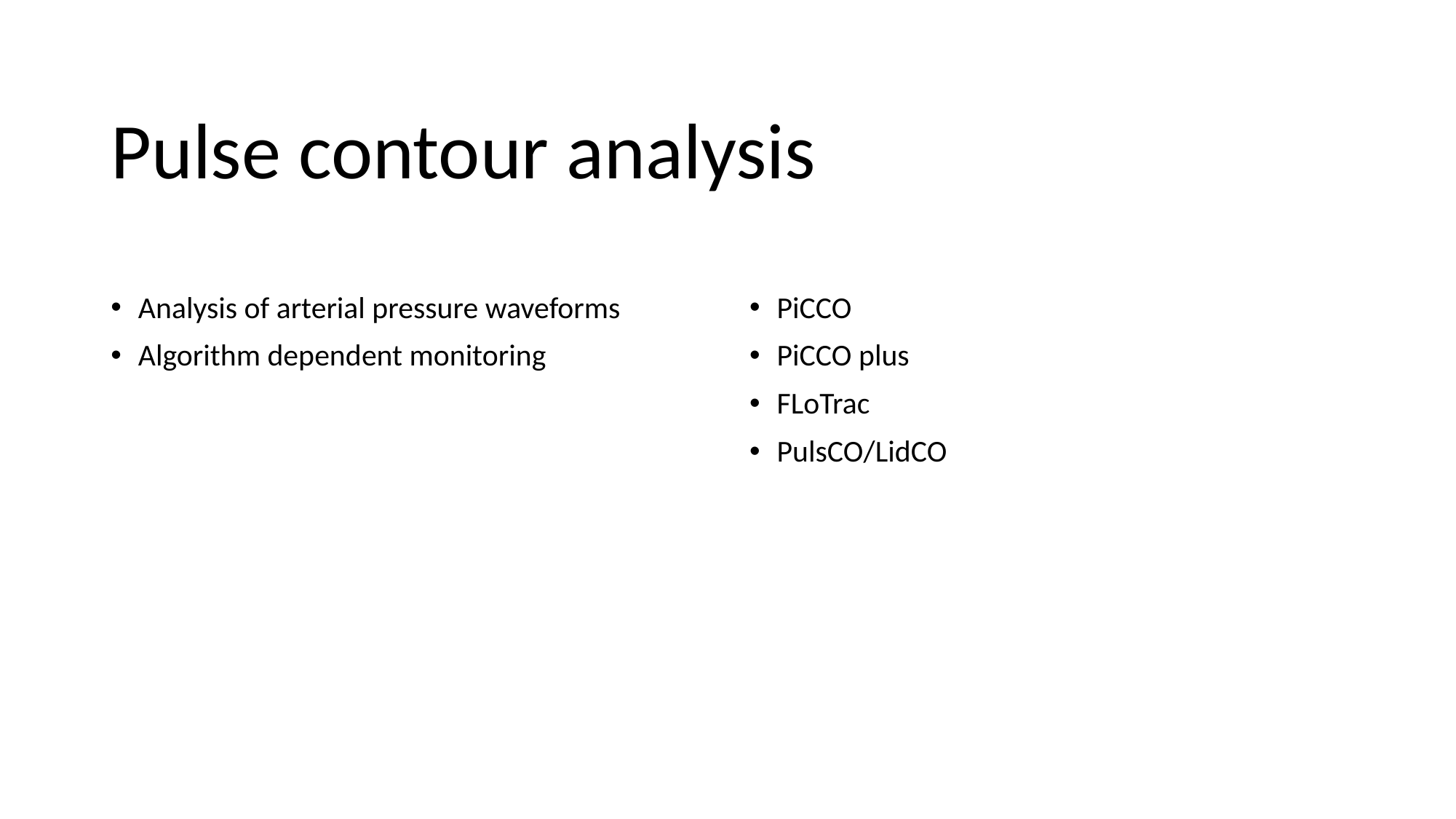

# Pulse contour analysis
Analysis of arterial pressure waveforms
Algorithm dependent monitoring
PiCCO
PiCCO plus
FLoTrac
PulsCO/LidCO